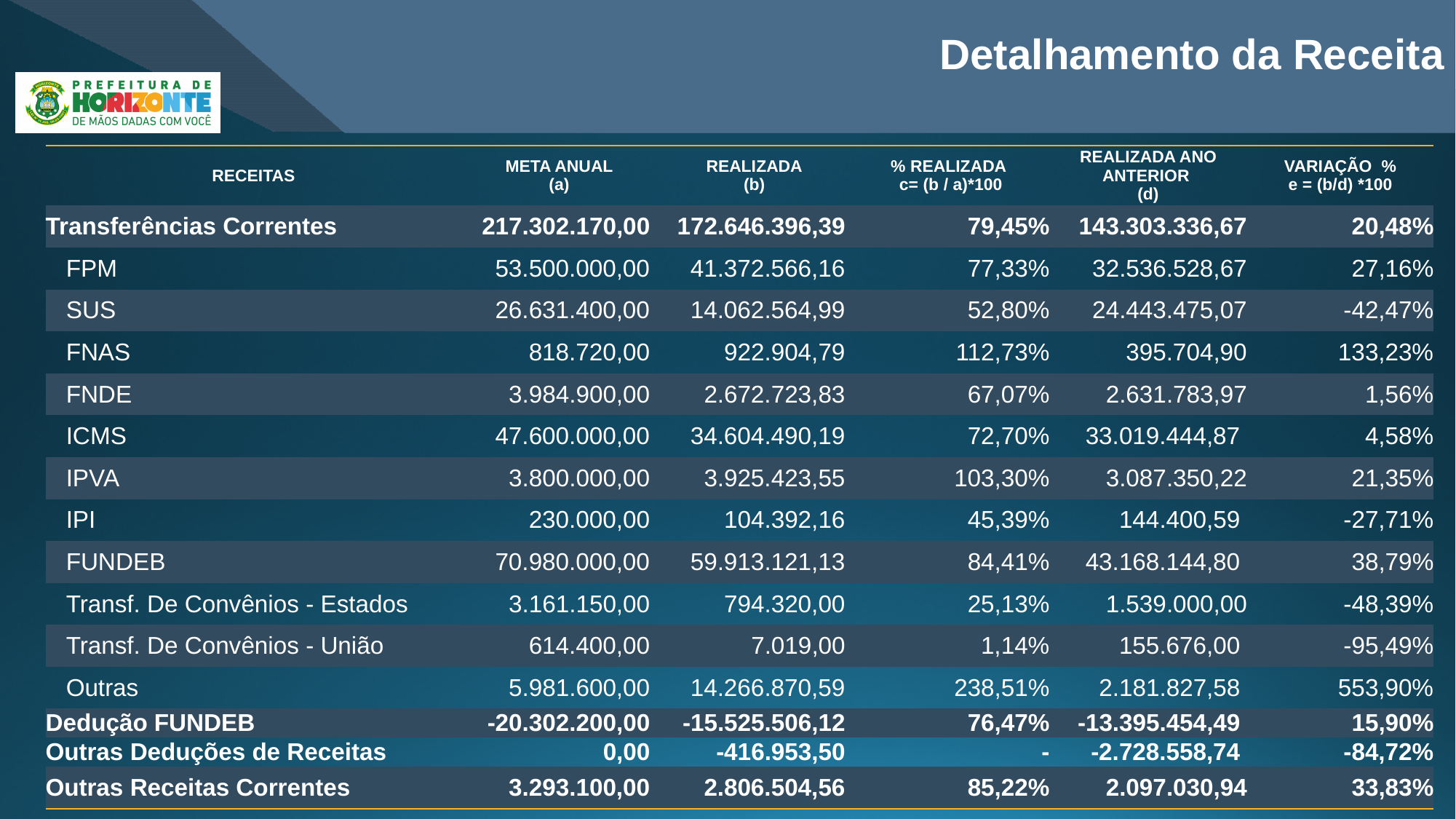

Detalhamento da Receita
| RECEITAS | META ANUAL (a) | REALIZADA (b) | % REALIZADA c= (b / a)\*100 | REALIZADA ANO ANTERIOR (d) | VARIAÇÃO % e = (b/d) \*100 |
| --- | --- | --- | --- | --- | --- |
| Transferências Correntes | 217.302.170,00 | 172.646.396,39 | 79,45% | 143.303.336,67 | 20,48% |
| FPM | 53.500.000,00 | 41.372.566,16 | 77,33% | 32.536.528,67 | 27,16% |
| SUS | 26.631.400,00 | 14.062.564,99 | 52,80% | 24.443.475,07 | -42,47% |
| FNAS | 818.720,00 | 922.904,79 | 112,73% | 395.704,90 | 133,23% |
| FNDE | 3.984.900,00 | 2.672.723,83 | 67,07% | 2.631.783,97 | 1,56% |
| ICMS | 47.600.000,00 | 34.604.490,19 | 72,70% | 33.019.444,87 | 4,58% |
| IPVA | 3.800.000,00 | 3.925.423,55 | 103,30% | 3.087.350,22 | 21,35% |
| IPI | 230.000,00 | 104.392,16 | 45,39% | 144.400,59 | -27,71% |
| FUNDEB | 70.980.000,00 | 59.913.121,13 | 84,41% | 43.168.144,80 | 38,79% |
| Transf. De Convênios - Estados | 3.161.150,00 | 794.320,00 | 25,13% | 1.539.000,00 | -48,39% |
| Transf. De Convênios - União | 614.400,00 | 7.019,00 | 1,14% | 155.676,00 | -95,49% |
| Outras | 5.981.600,00 | 14.266.870,59 | 238,51% | 2.181.827,58 | 553,90% |
| Dedução FUNDEB | -20.302.200,00 | -15.525.506,12 | 76,47% | -13.395.454,49 | 15,90% |
| Outras Deduções de Receitas | 0,00 | -416.953,50 | - | -2.728.558,74 | -84,72% |
| Outras Receitas Correntes | 3.293.100,00 | 2.806.504,56 | 85,22% | 2.097.030,94 | 33,83% |